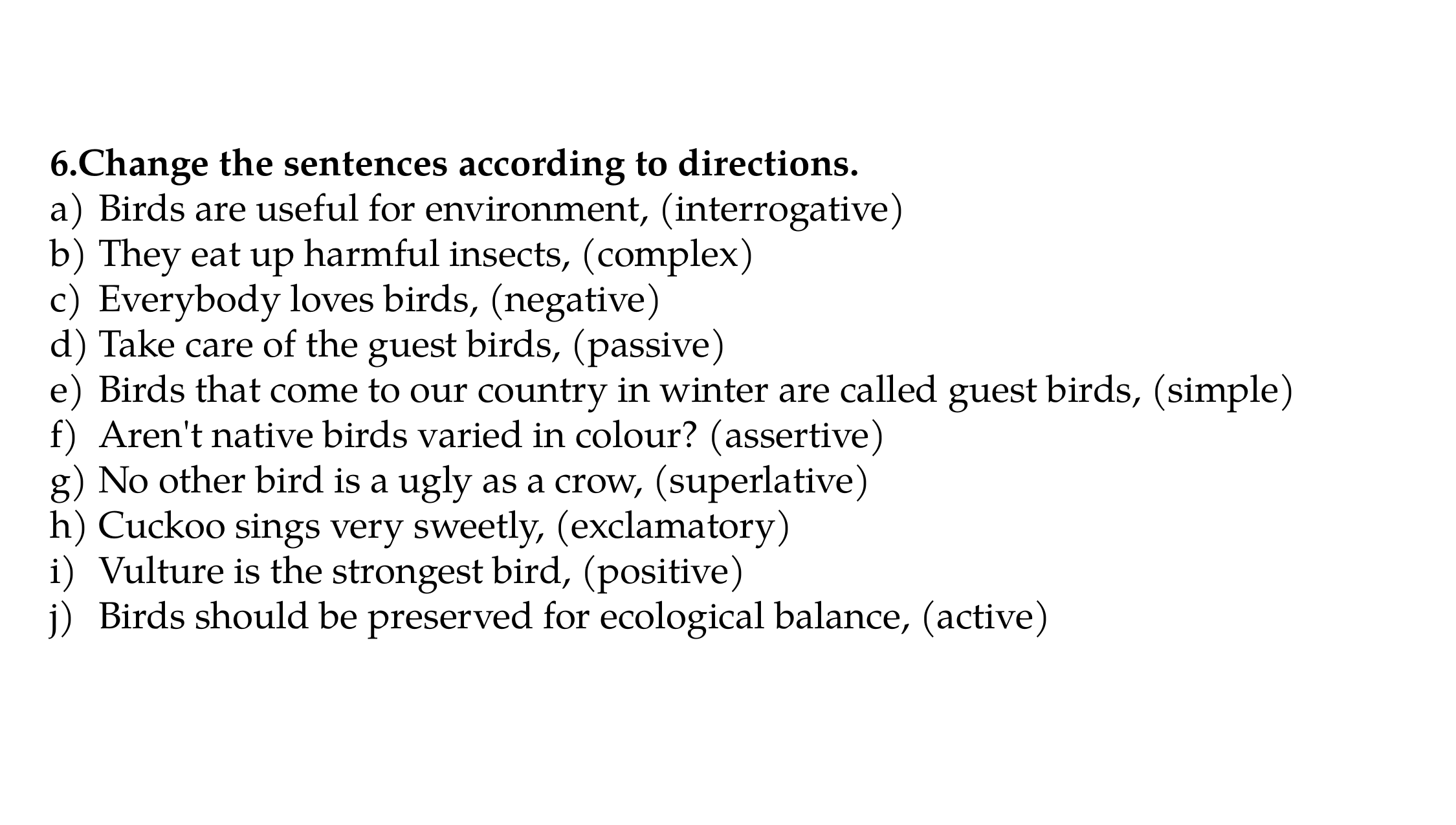

6.Change the sentences according to directions.
Birds are useful for environment, (interrogative)
They eat up harmful insects, (complex)
Everybody loves birds, (negative)
Take care of the guest birds, (passive)
Birds that come to our country in winter are called guest birds, (simple)
Aren't native birds varied in colour? (assertive)
No other bird is a ugly as a crow, (superlative)
Cuckoo sings very sweetly, (exclamatory)
Vulture is the strongest bird, (positive)
Birds should be preserved for ecological balance, (active)